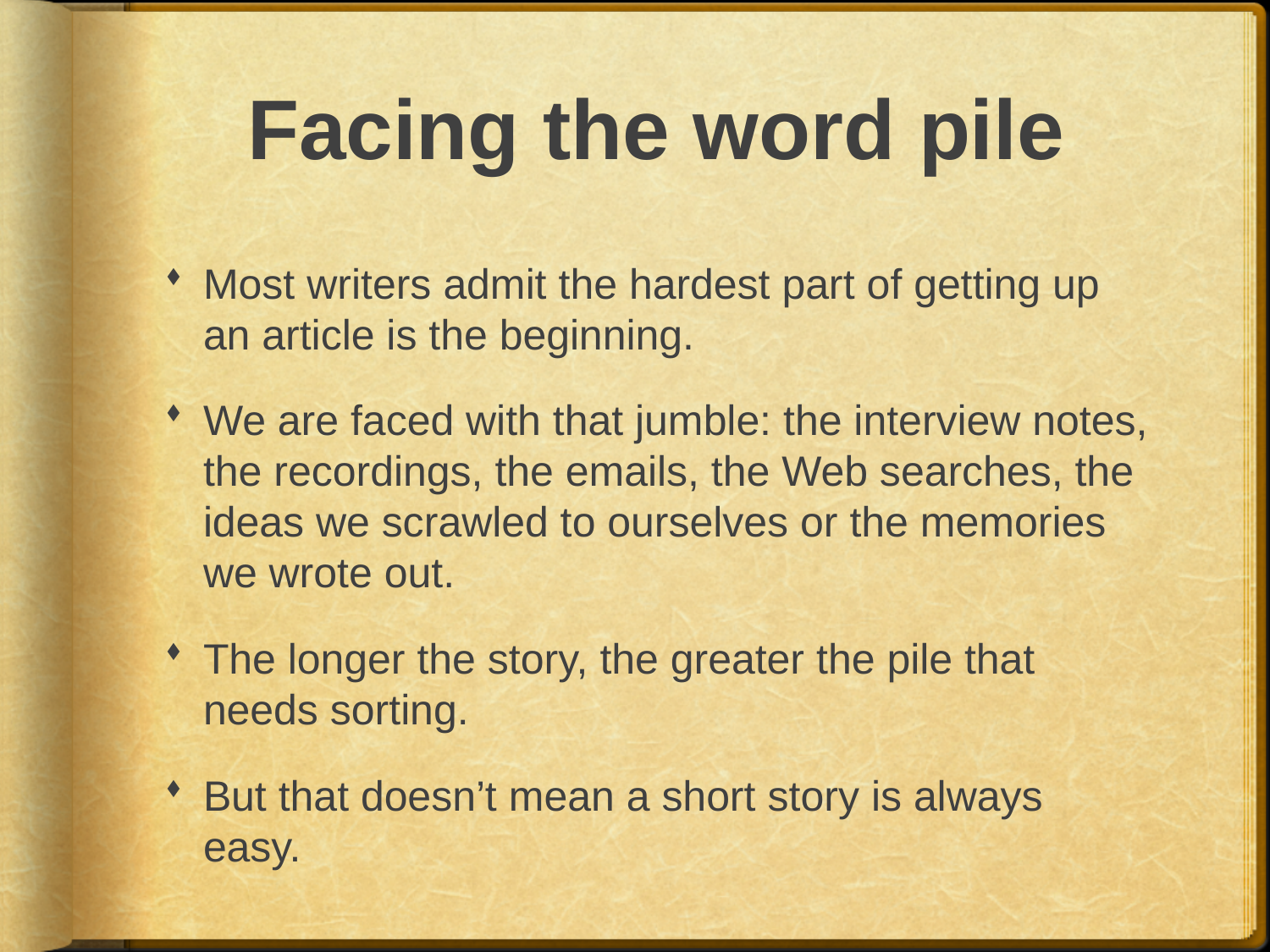

# Facing the word pile
Most writers admit the hardest part of getting up an article is the beginning.
We are faced with that jumble: the interview notes, the recordings, the emails, the Web searches, the ideas we scrawled to ourselves or the memories we wrote out.
The longer the story, the greater the pile that needs sorting.
But that doesn’t mean a short story is always easy.